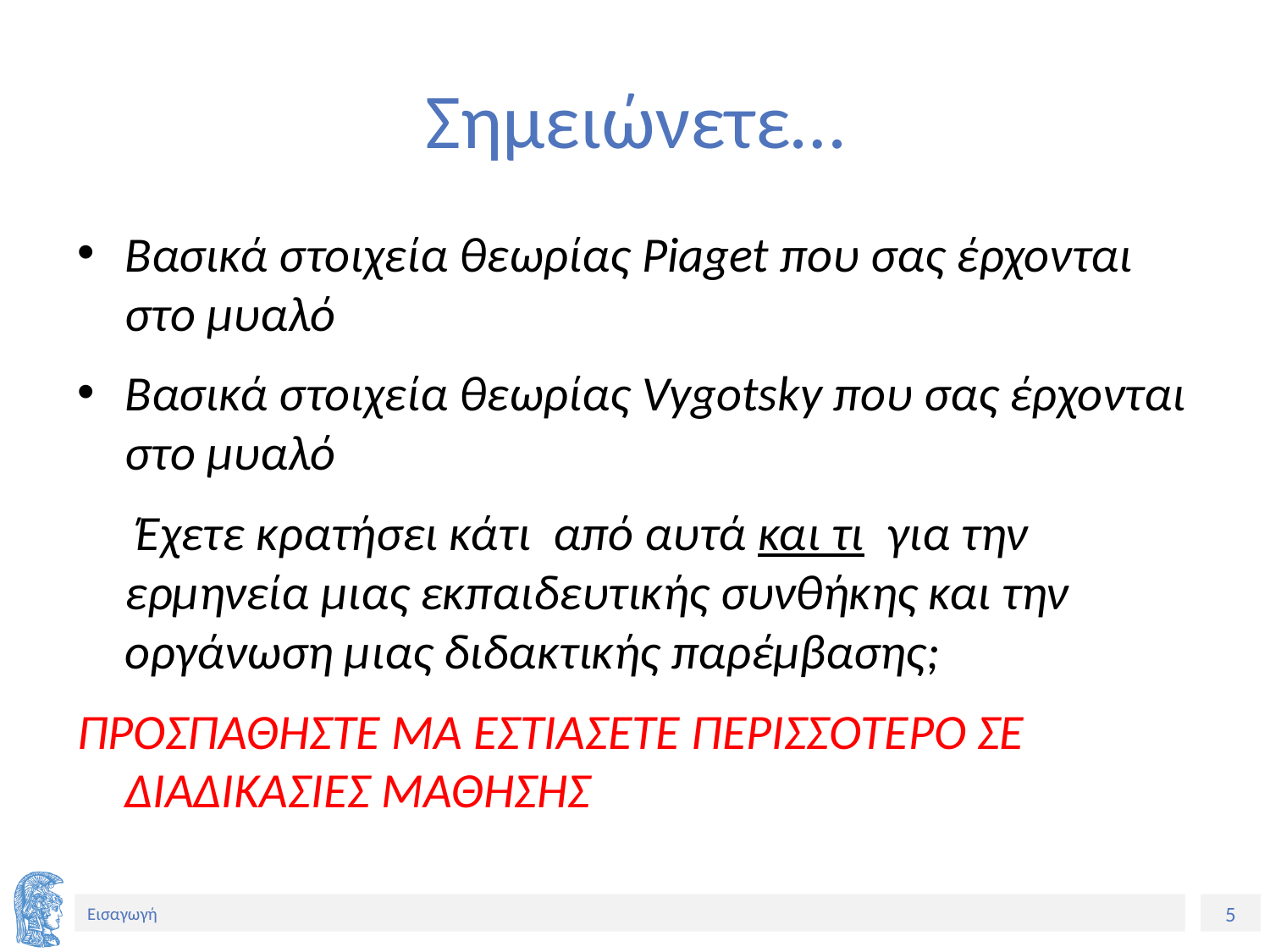

# Σημειώνετε…
Βασικά στοιχεία θεωρίας Piaget που σας έρχονται στο μυαλό
Βασικά στοιχεία θεωρίας Vygotsky που σας έρχονται στο μυαλό
	 Έχετε κρατήσει κάτι  από αυτά και τι  για την ερμηνεία μιας εκπαιδευτικής συνθήκης και την οργάνωση μιας διδακτικής παρέμβασης;
ΠΡΟΣΠΑΘΗΣΤΕ ΜΑ ΕΣΤΙΑΣΕΤΕ ΠΕΡΙΣΣΟΤΕΡΟ ΣΕ ΔΙΑΔΙΚΑΣΙΕΣ ΜΑΘΗΣΗΣ